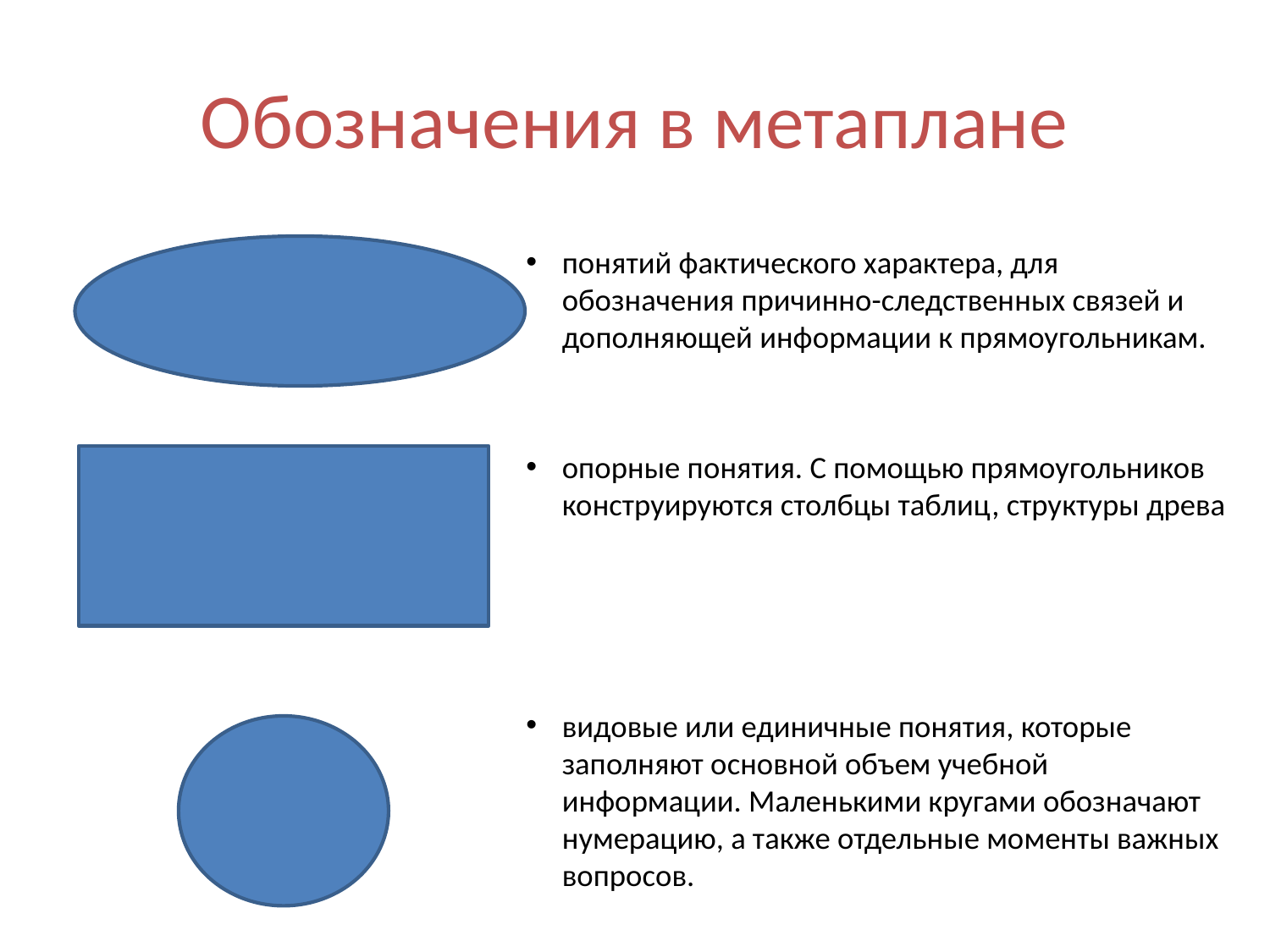

# Обозначения в метаплане
понятий фактического характера, для обозначения причинно-следственных связей и дополняющей информации к прямоугольникам.

опорные понятия. С помощью прямоугольников конструируются столбцы таблиц, структуры древа

видовые или единичные понятия, которые заполняют основной объем учебной информации. Маленькими кругами обозначают нумерацию, а также отдельные моменты важных вопросов.